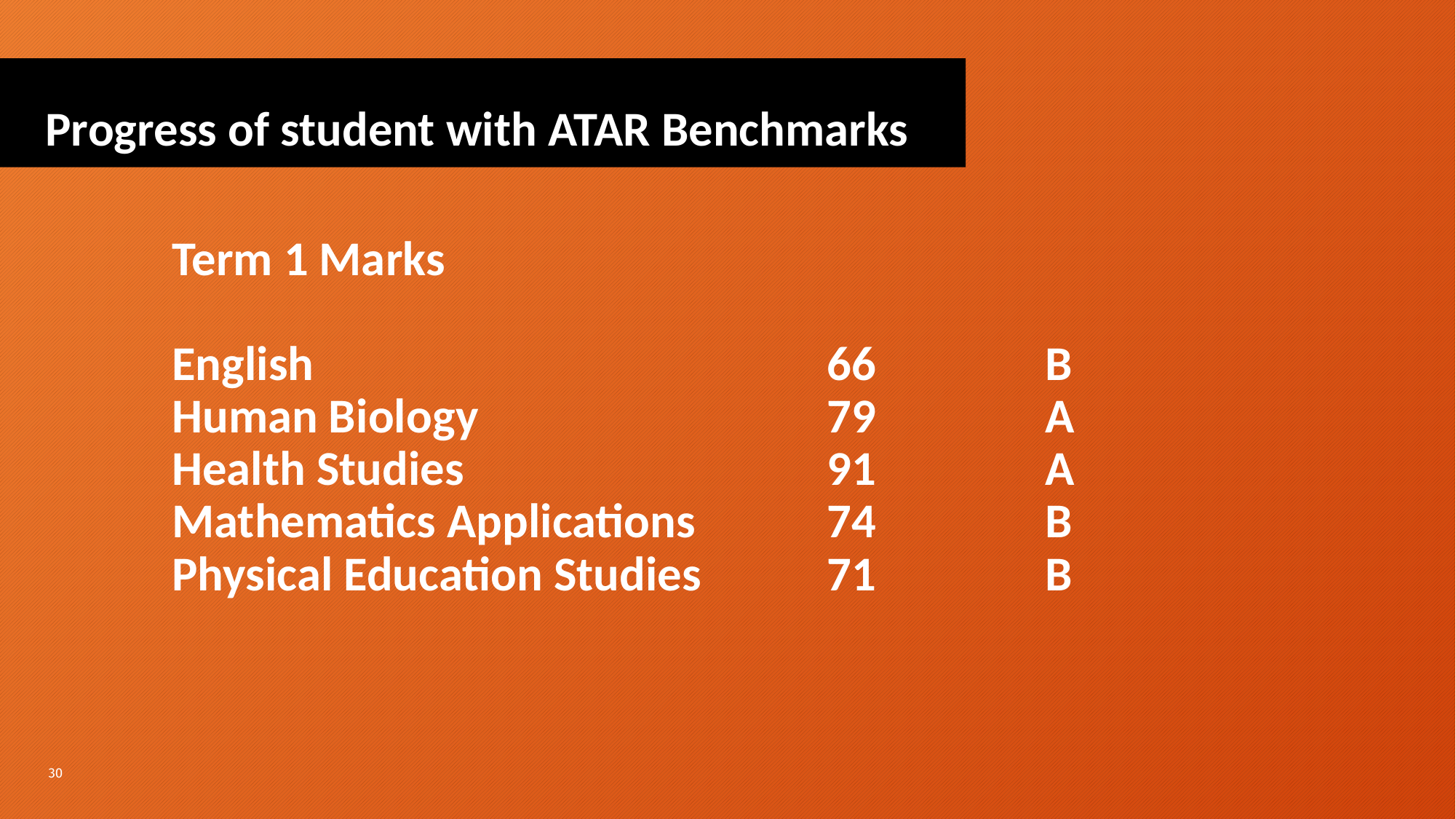

# Progress of student with ATAR Benchmarks
Term 1 Marks

English                   			66    	          B
Human Biology    			79	 	A
Health Studies   				91		A
Mathematics Applications		74		B
Physical Education Studies		71		B
30